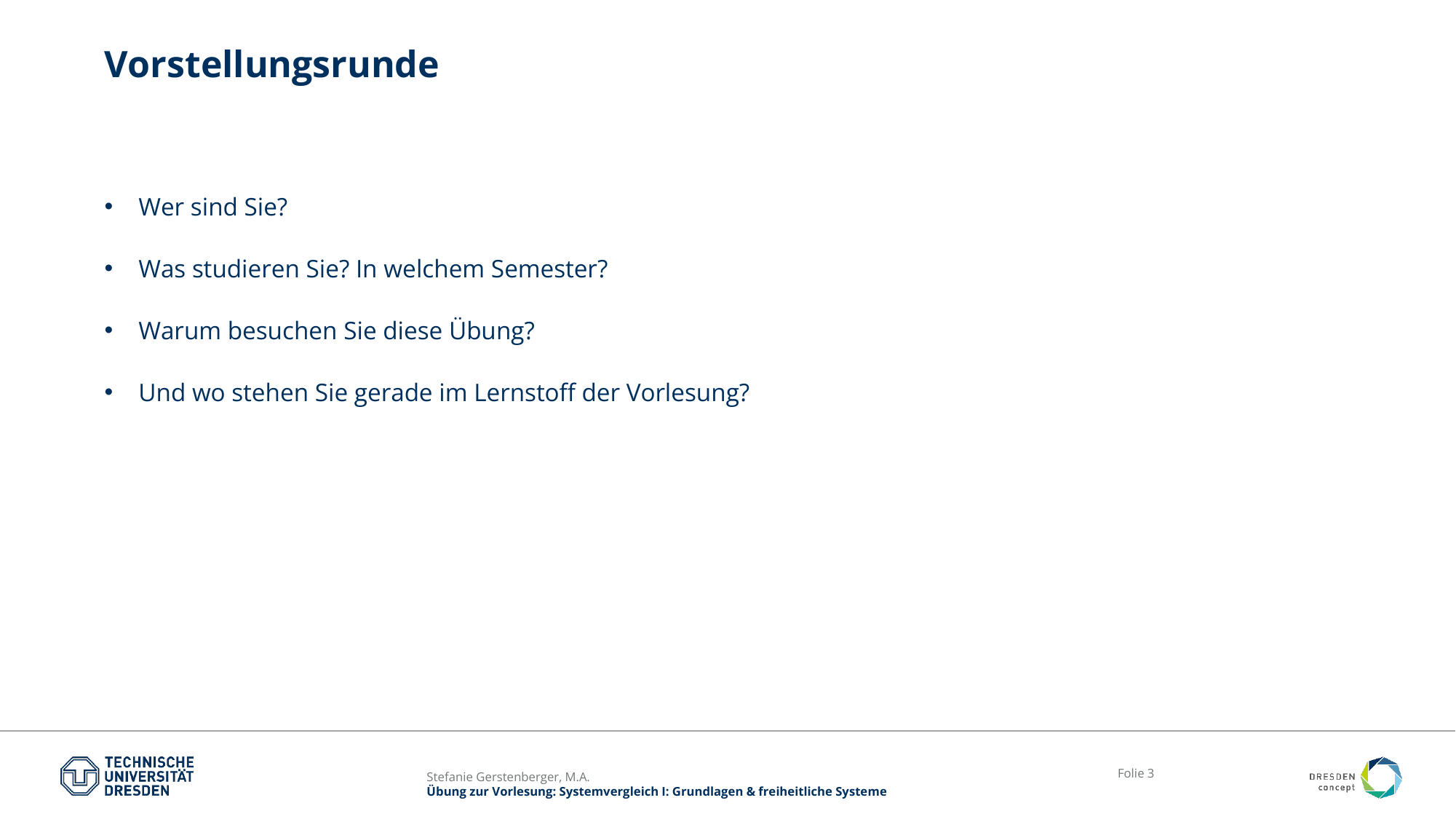

# Vorstellungsrunde
Wer sind Sie?
Was studieren Sie? In welchem Semester?
Warum besuchen Sie diese Übung?
Und wo stehen Sie gerade im Lernstoff der Vorlesung?